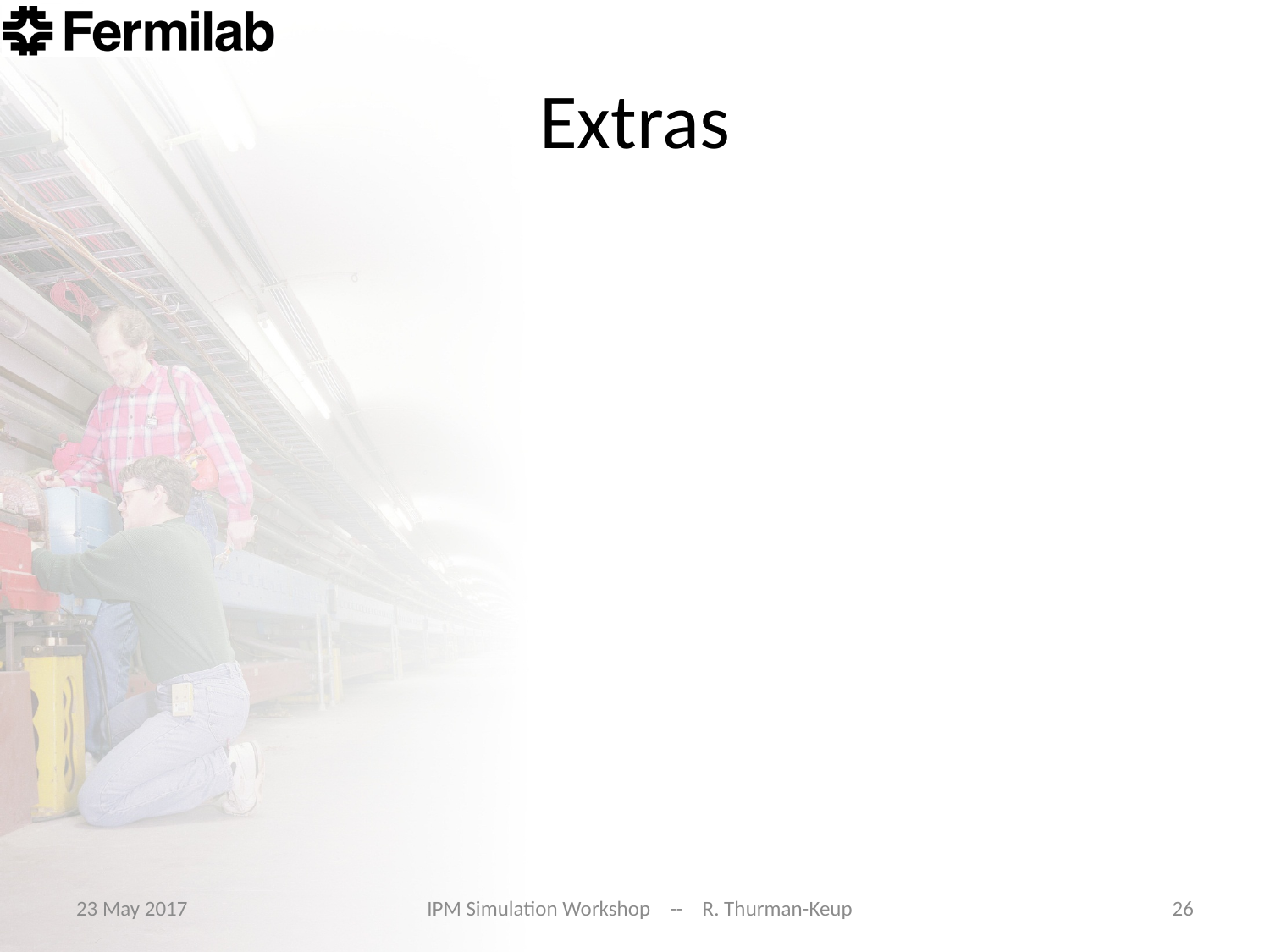

# Extras
23 May 2017
IPM Simulation Workshop    --    R. Thurman-Keup
26